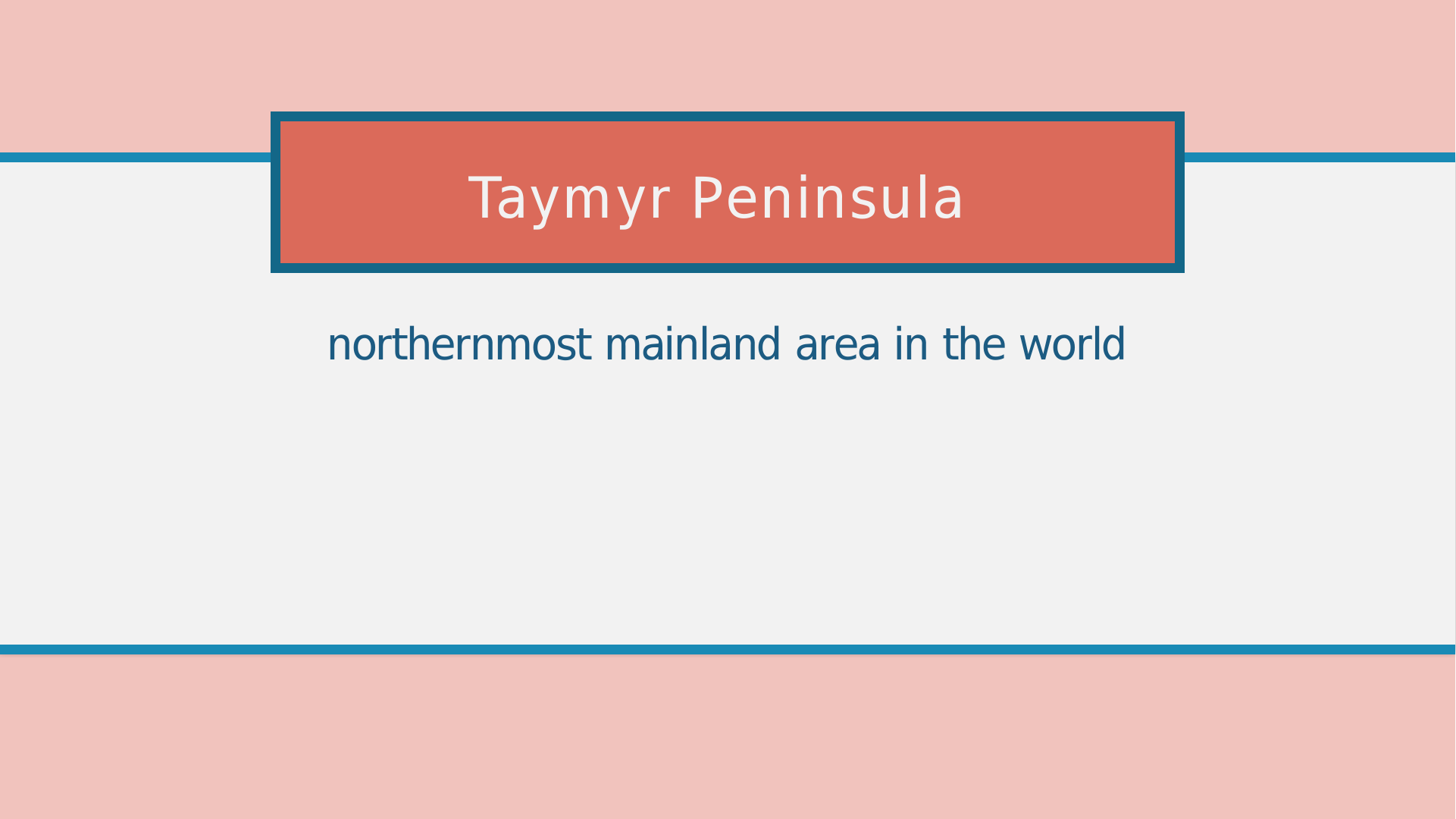

# Taymyr Peninsula
northernmost mainland area in the world